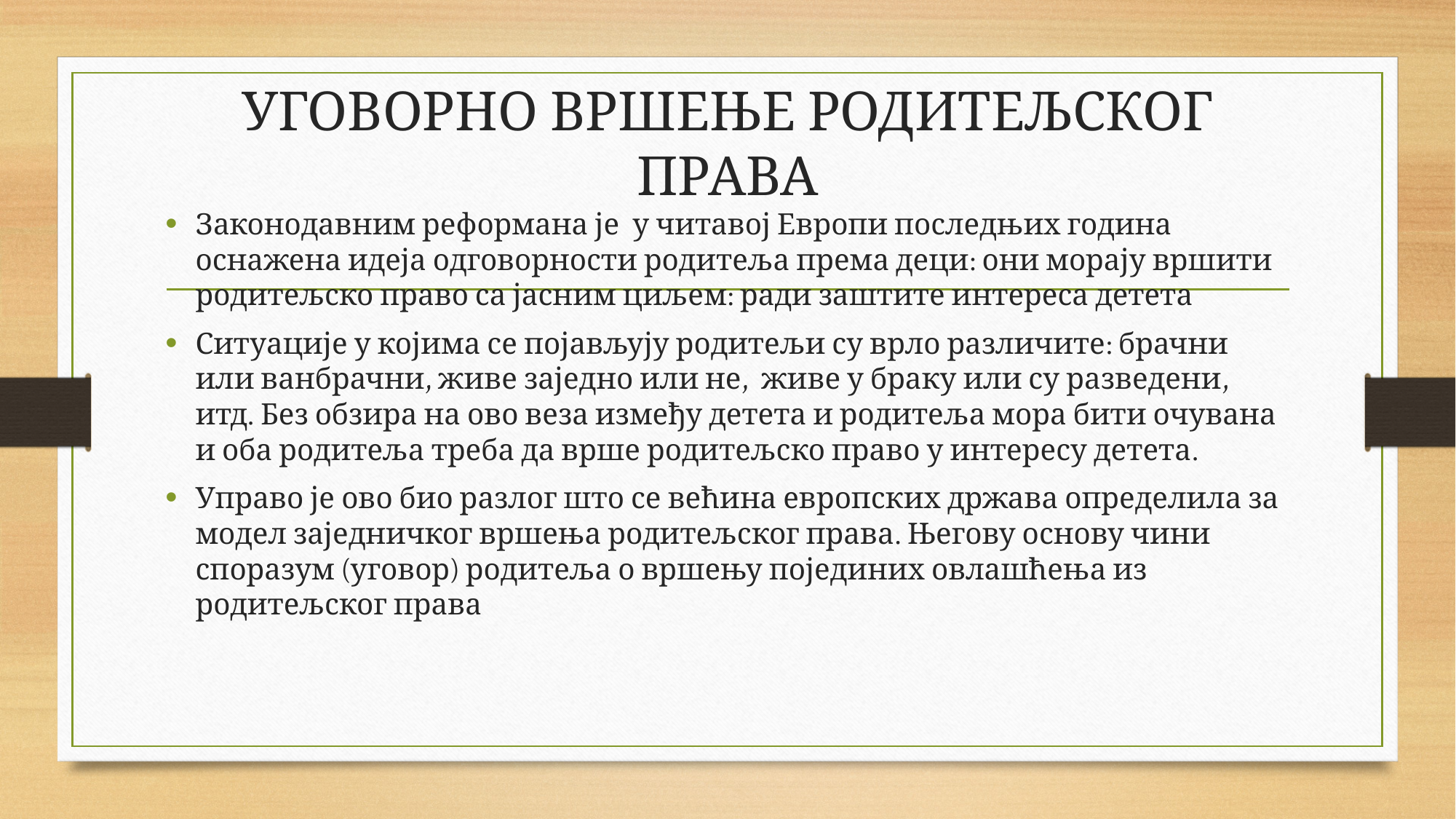

# УГОВОРНО ВРШЕЊЕ РОДИТЕЉСКОГ ПРАВА
Законодавним реформана је  у читавој Европи последњих година оснажена идеја одговорности родитеља према деци: они морају вршити родитељско право са јасним циљем: ради заштите интереса детета
Ситуације у којима се појављују родитељи су врло различите: брачни или ванбрачни, живе заједно или не,  живе у браку или су разведени, итд. Без обзира на ово веза између детета и родитеља мора бити очувана и оба родитеља треба да врше родитељско право у интересу детета.
Управо је ово био разлог што се већина европских држава определила за модел заједничког вршења родитељског права. Његову основу чини споразум (уговор) родитеља о вршењу појединих овлашћења из родитељског права